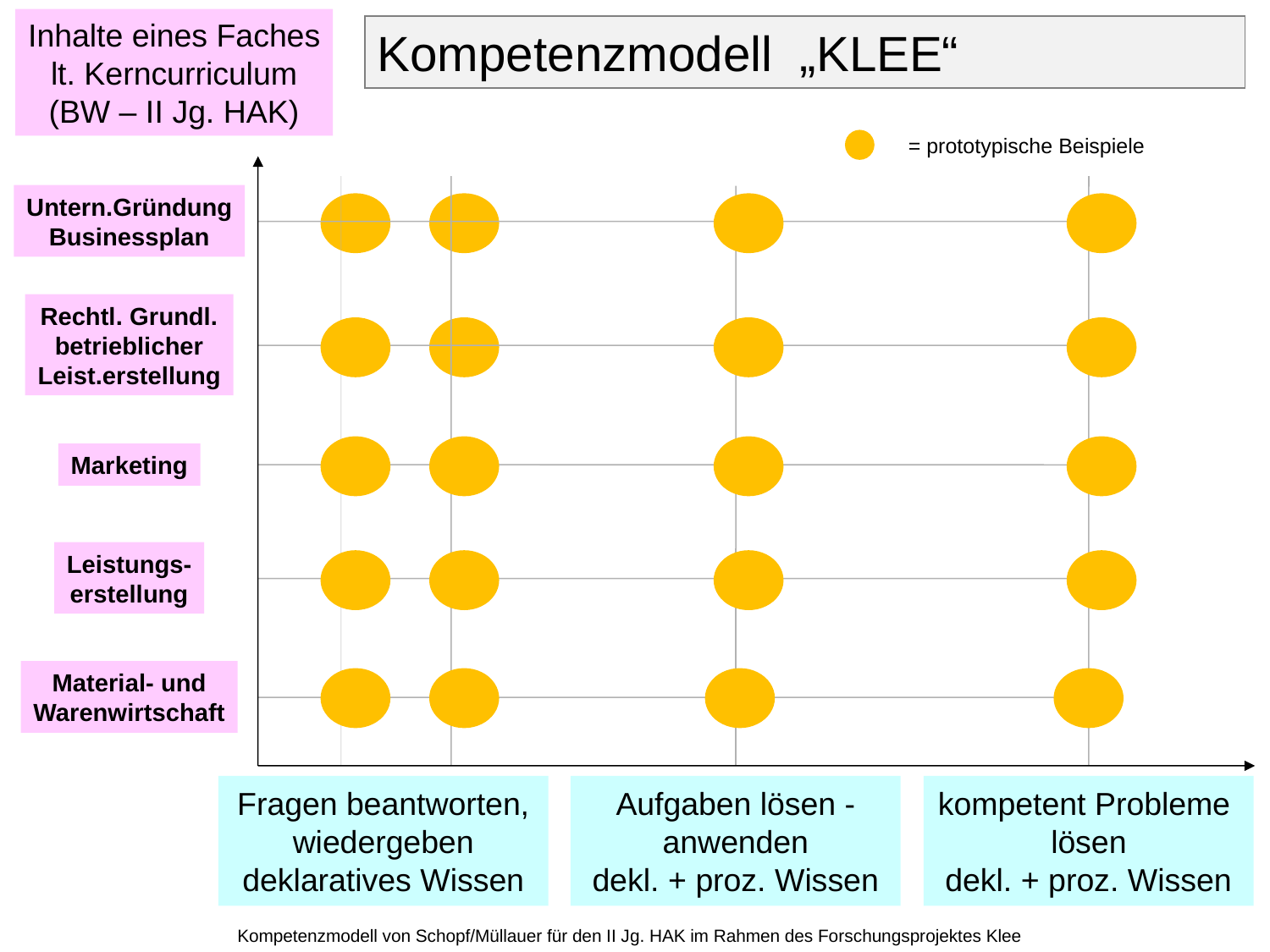

Inhalte eines Faches
lt. Kerncurriculum
(BW – II Jg. HAK)
Untern.Gründung
Businessplan
Rechtl. Grundl.
betrieblicher
Leist.erstellung
Marketing
Leistungs-
erstellung
Material- und
Warenwirtschaft
Kompetenzmodell  „KLEE“
= prototypische Beispiele

Fragen beantworten,
wiedergeben
deklaratives Wissen
Aufgaben lösen -
anwenden
dekl. + proz. Wissen
kompetent Probleme
lösen
dekl. + proz. Wissen
Kompetenzmodell von Schopf/Müllauer für den II Jg. HAK im Rahmen des Forschungsprojektes Klee